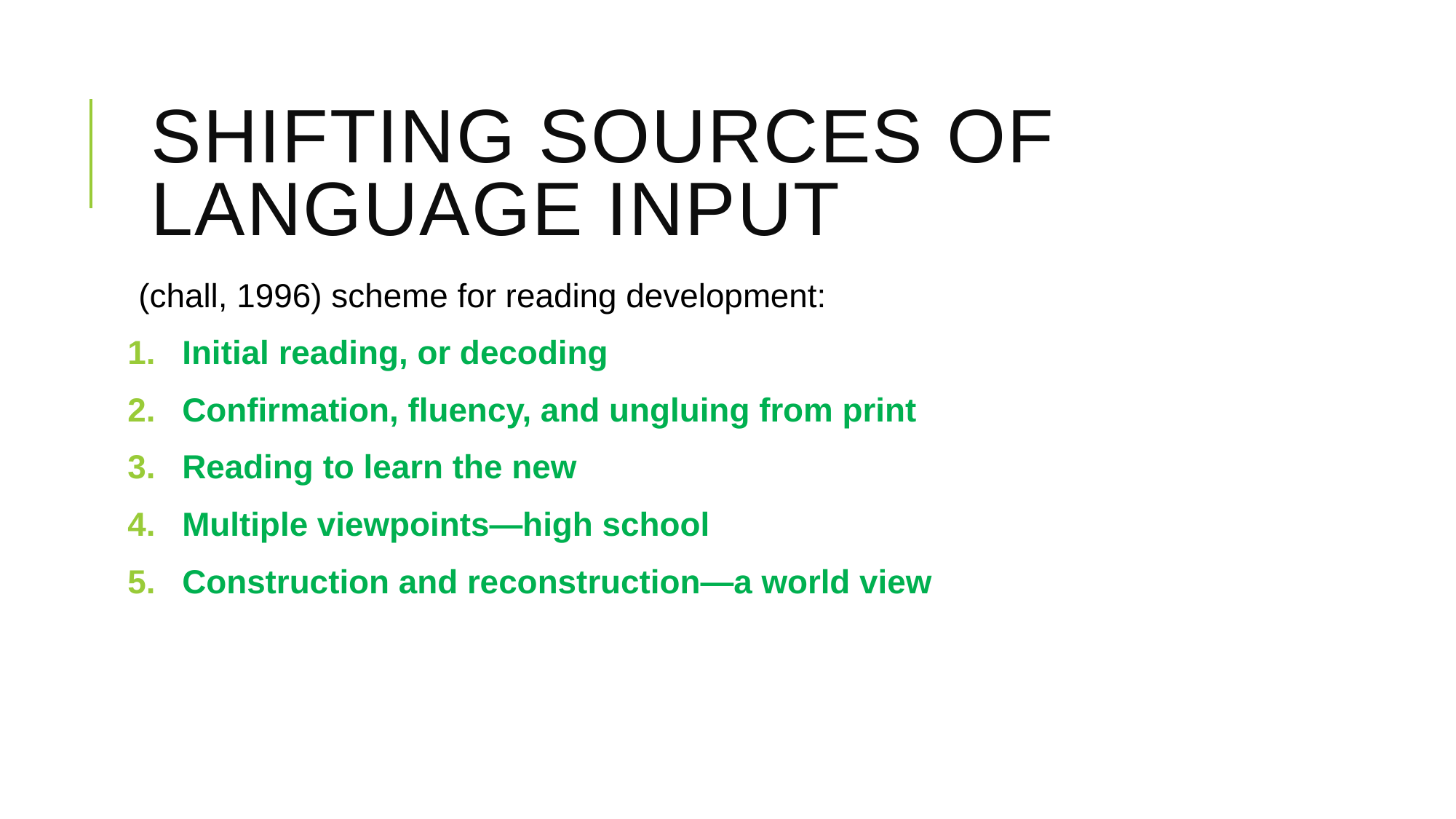

Shifting Sources of Language input
(chall, 1996) scheme for reading development:
Initial reading, or decoding
Confirmation, fluency, and ungluing from print
Reading to learn the new
Multiple viewpoints—high school
Construction and reconstruction—a world view